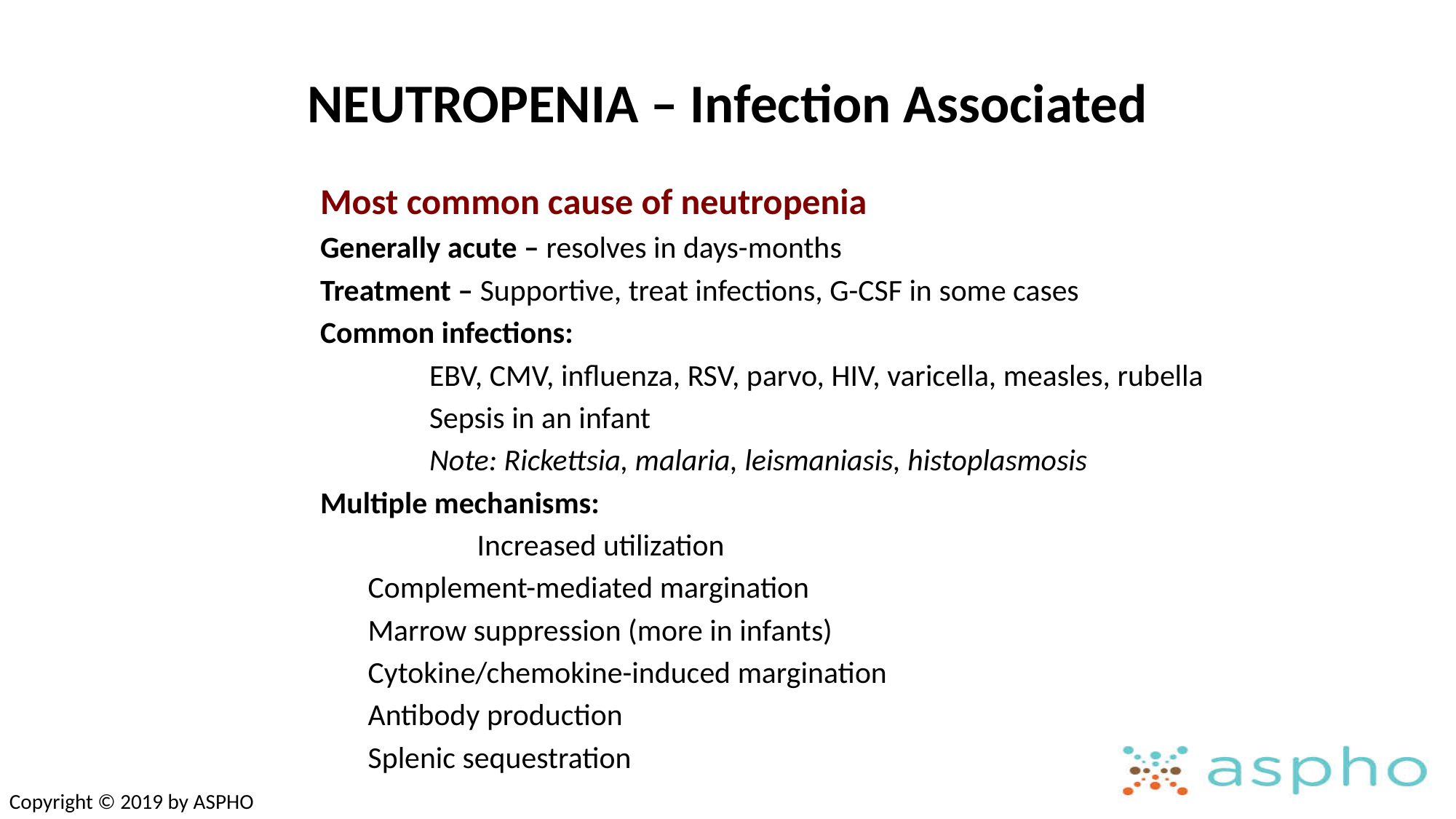

# NEUTROPENIA – Infection Associated
Most common cause of neutropenia
Generally acute – resolves in days-months
Treatment – Supportive, treat infections, G-CSF in some cases
Common infections:
	EBV, CMV, influenza, RSV, parvo, HIV, varicella, measles, rubella
	Sepsis in an infant
	Note: Rickettsia, malaria, leismaniasis, histoplasmosis
Multiple mechanisms:
	Increased utilization
Complement-mediated margination
Marrow suppression (more in infants)
Cytokine/chemokine-induced margination
Antibody production
Splenic sequestration
Copyright © 2019 by ASPHO